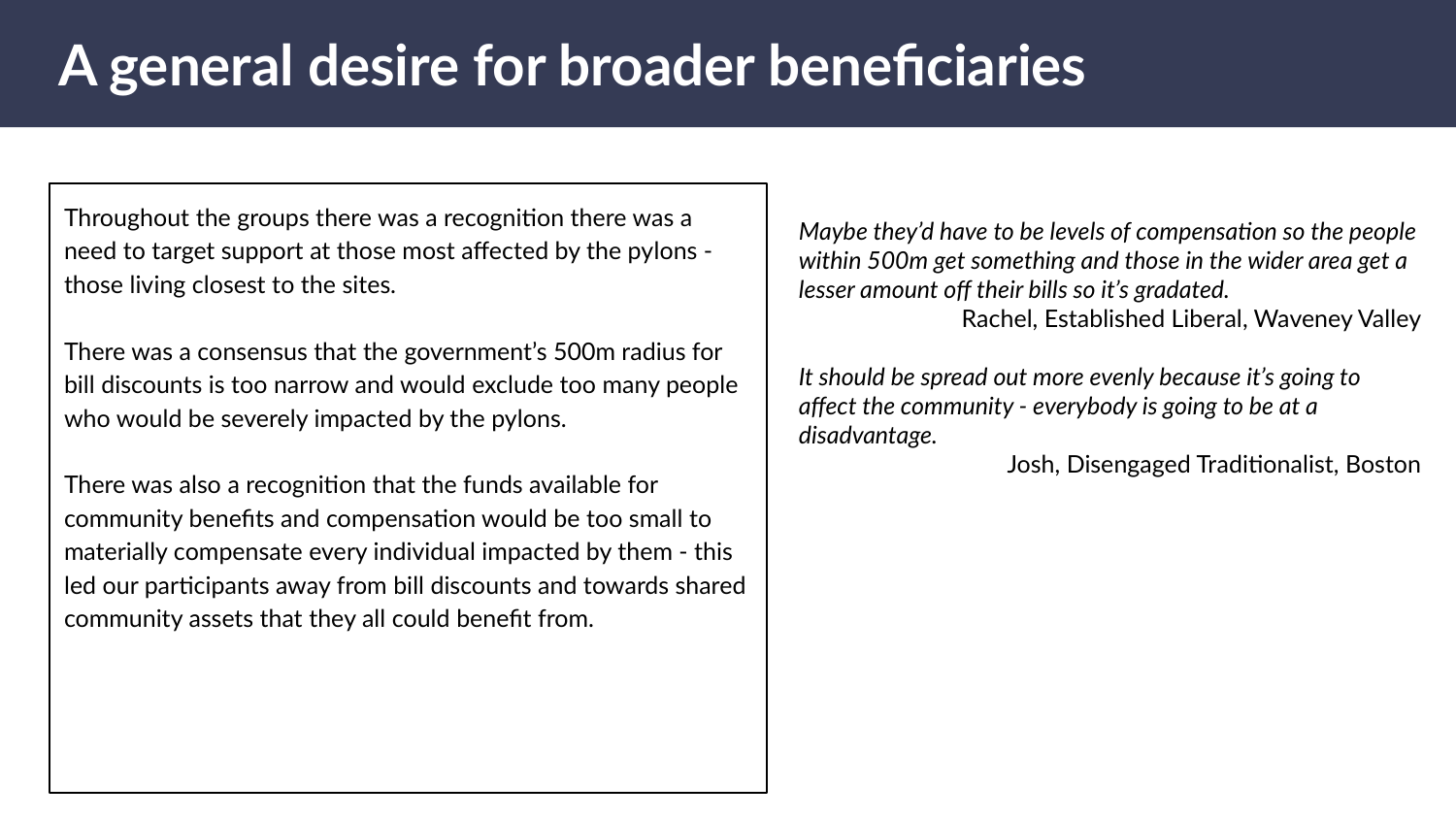

# A general desire for broader beneficiaries

Maybe they’d have to be levels of compensation so the people within 500m get something and those in the wider area get a lesser amount off their bills so it’s gradated.
Rachel, Established Liberal, Waveney Valley

It should be spread out more evenly because it’s going to affect the community - everybody is going to be at a disadvantage.
Josh, Disengaged Traditionalist, Boston
Throughout the groups there was a recognition there was a need to target support at those most affected by the pylons - those living closest to the sites.

There was a consensus that the government’s 500m radius for bill discounts is too narrow and would exclude too many people who would be severely impacted by the pylons.

There was also a recognition that the funds available for community benefits and compensation would be too small to materially compensate every individual impacted by them - this led our participants away from bill discounts and towards shared community assets that they all could benefit from.